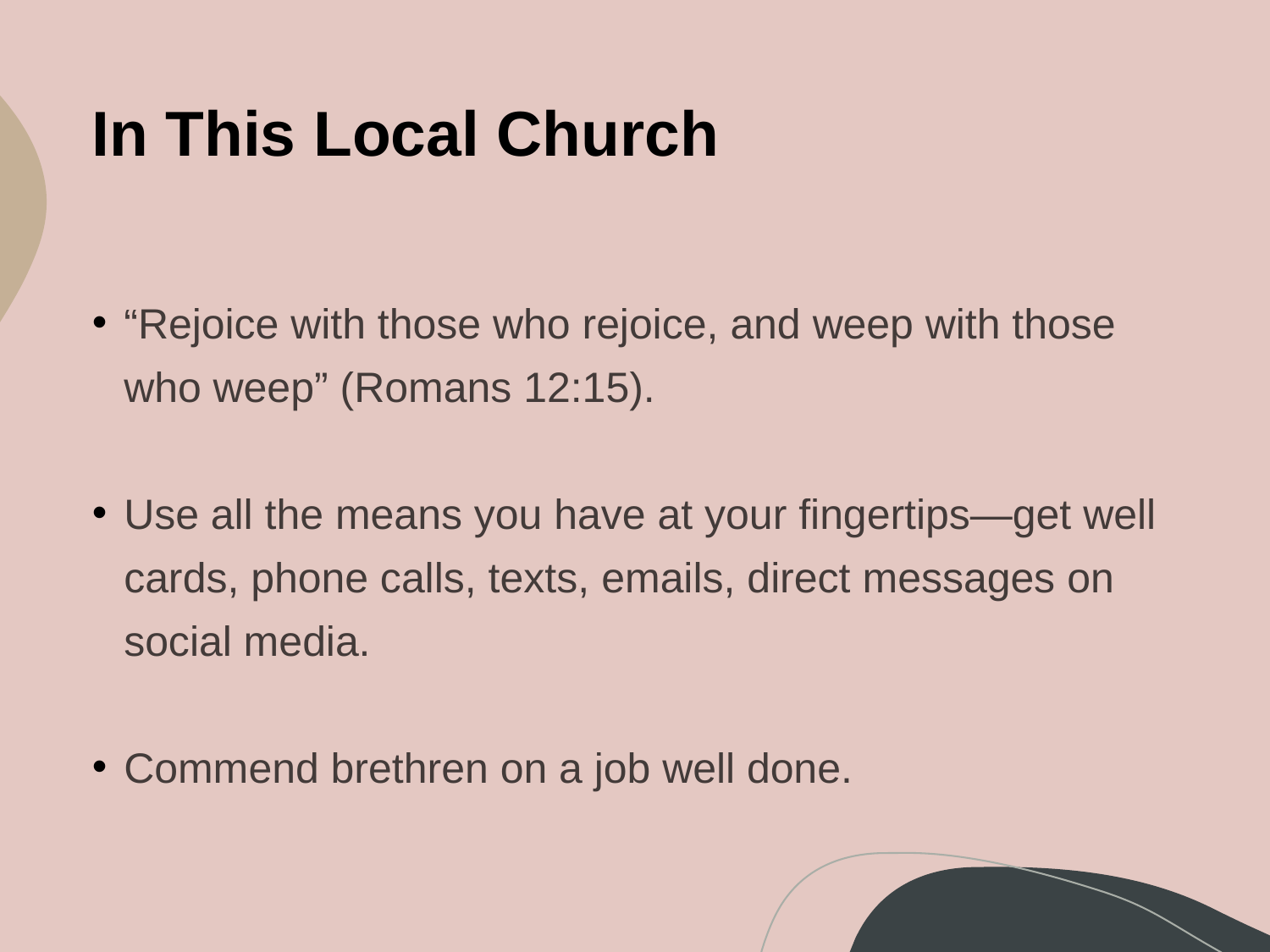

# In This Local Church
“Rejoice with those who rejoice, and weep with those who weep” (Romans 12:15).
Use all the means you have at your fingertips—get well cards, phone calls, texts, emails, direct messages on social media.
Commend brethren on a job well done.